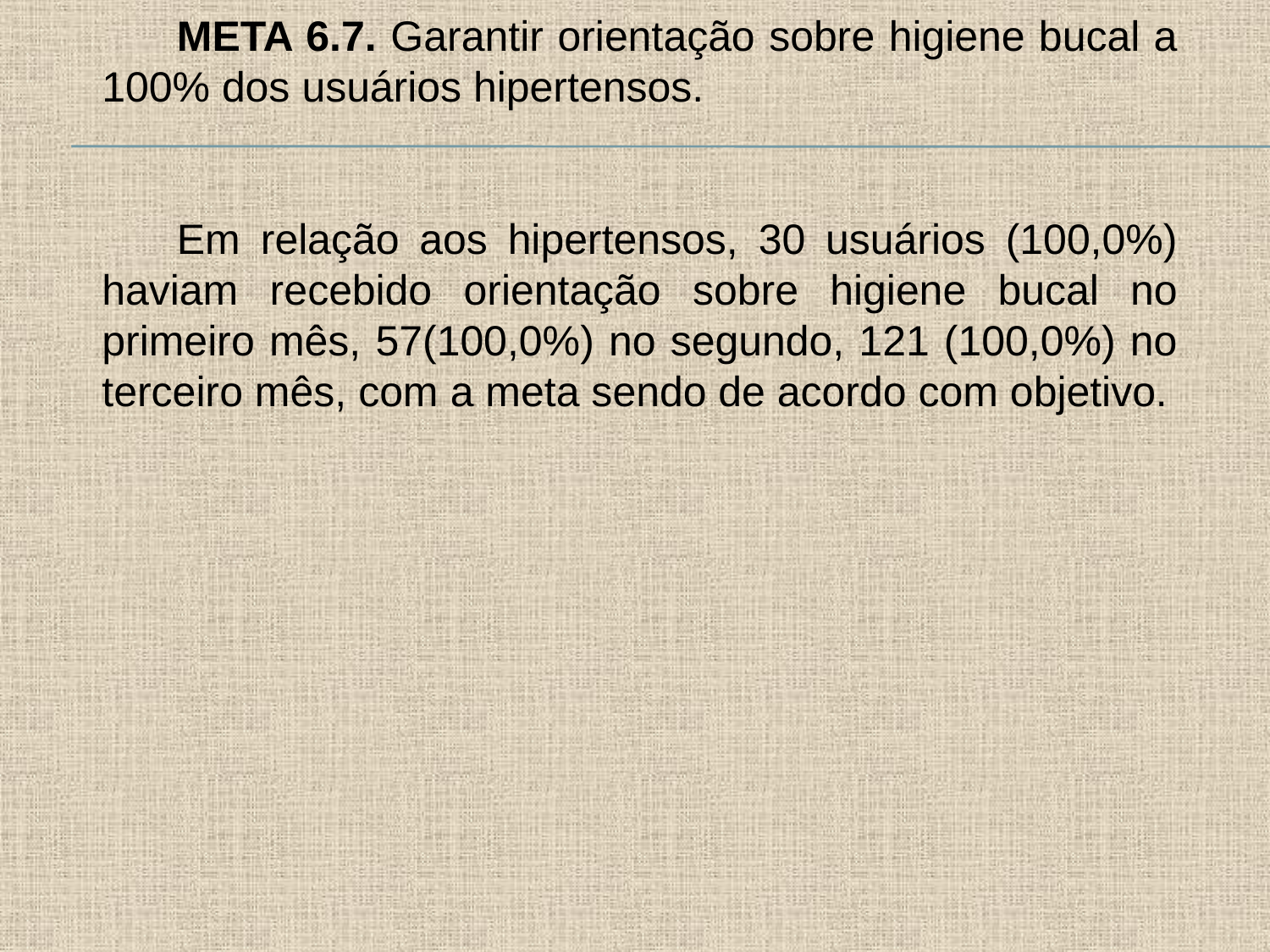

META 6.7. Garantir orientação sobre higiene bucal a 100% dos usuários hipertensos.

Em relação aos hipertensos, 30 usuários (100,0%) haviam recebido orientação sobre higiene bucal no primeiro mês, 57(100,0%) no segundo, 121 (100,0%) no terceiro mês, com a meta sendo de acordo com objetivo.